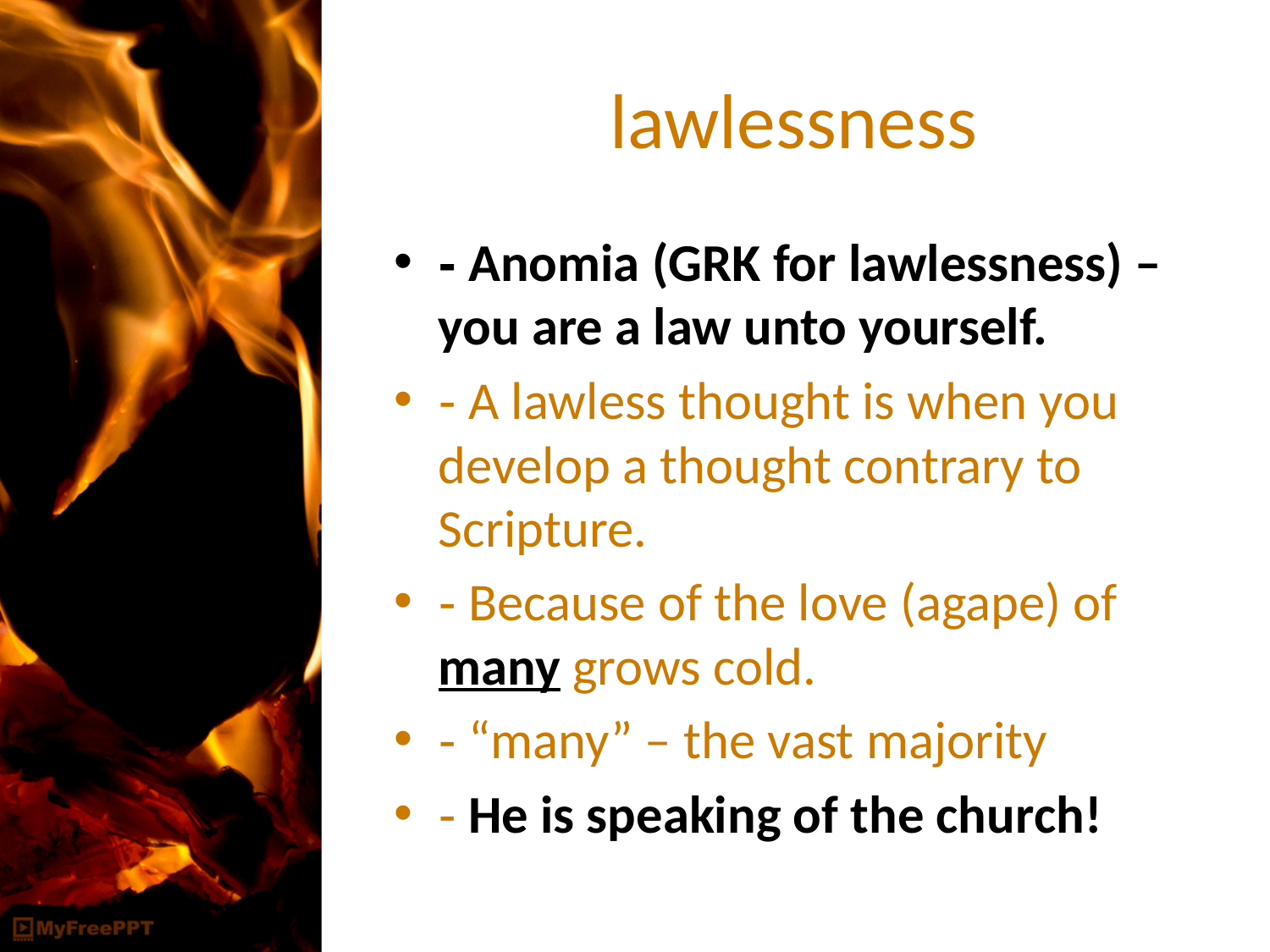

# lawlessness
‐ Anomia (GRK for lawlessness) – you are a law unto yourself.
‐ A lawless thought is when you develop a thought contrary to Scripture.
‐ Because of the love (agape) of many grows cold.
‐ “many” – the vast majority
‐ He is speaking of the church!